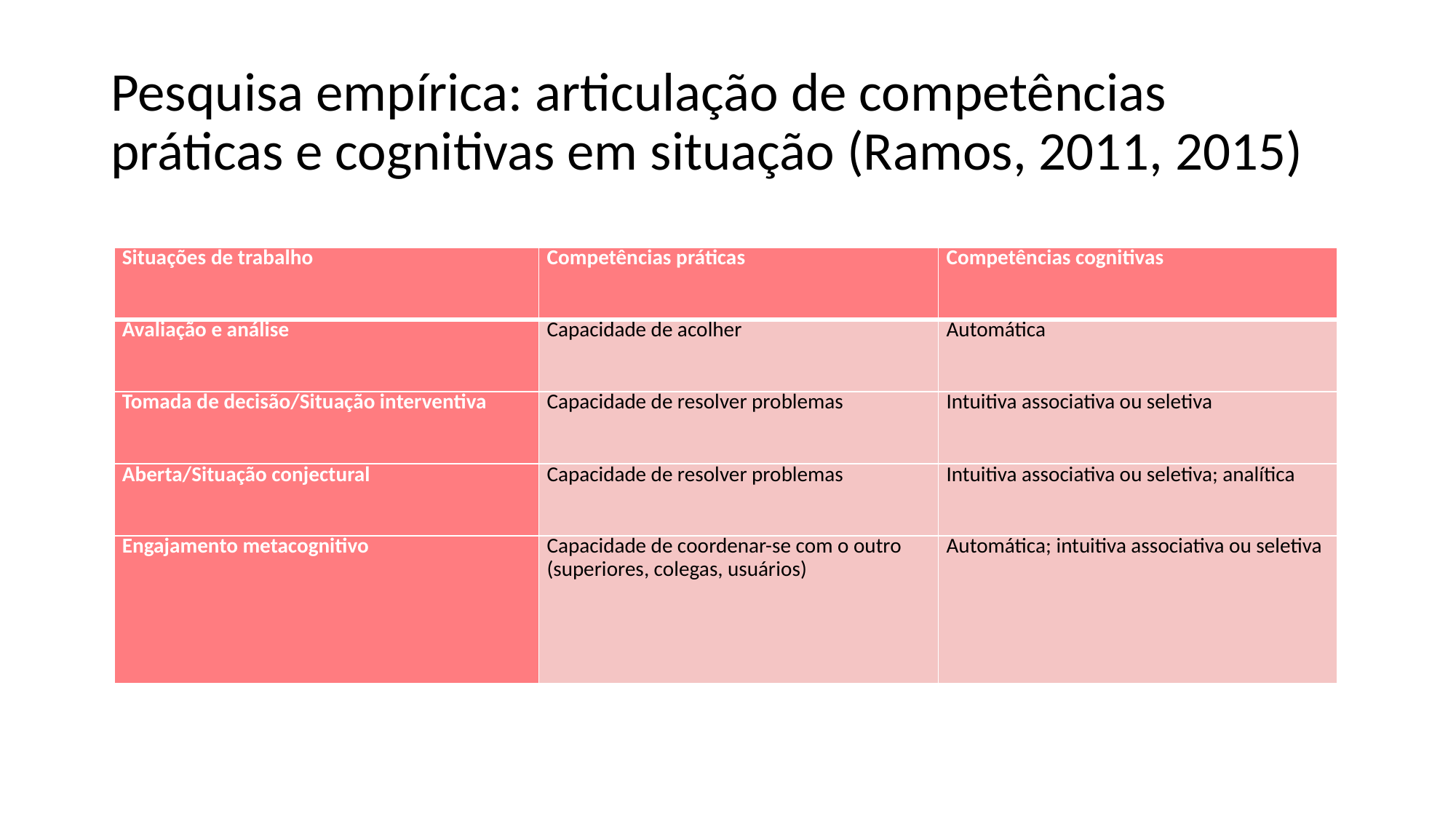

# Pesquisa empírica: articulação de competências práticas e cognitivas em situação (Ramos, 2011, 2015)
| Situações de trabalho | Competências práticas | Competências cognitivas |
| --- | --- | --- |
| Avaliação e análise | Capacidade de acolher | Automática |
| Tomada de decisão/Situação interventiva | Capacidade de resolver problemas | Intuitiva associativa ou seletiva |
| Aberta/Situação conjectural | Capacidade de resolver problemas | Intuitiva associativa ou seletiva; analítica |
| Engajamento metacognitivo | Capacidade de coordenar-se com o outro (superiores, colegas, usuários) | Automática; intuitiva associativa ou seletiva |